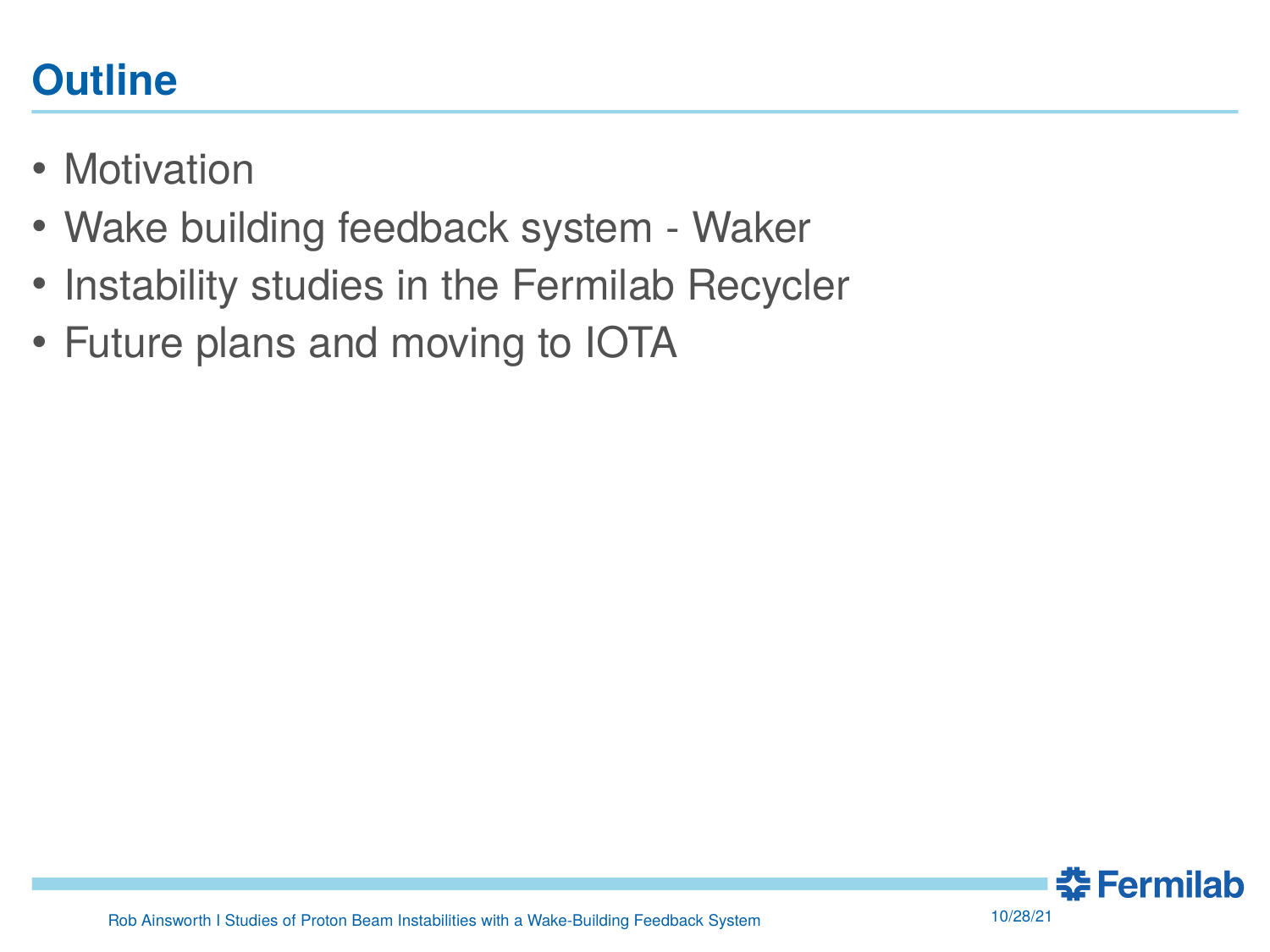

# Outline
Motivation
Wake building feedback system - Waker
Instability studies in the Fermilab Recycler
Future plans and moving to IOTA
2